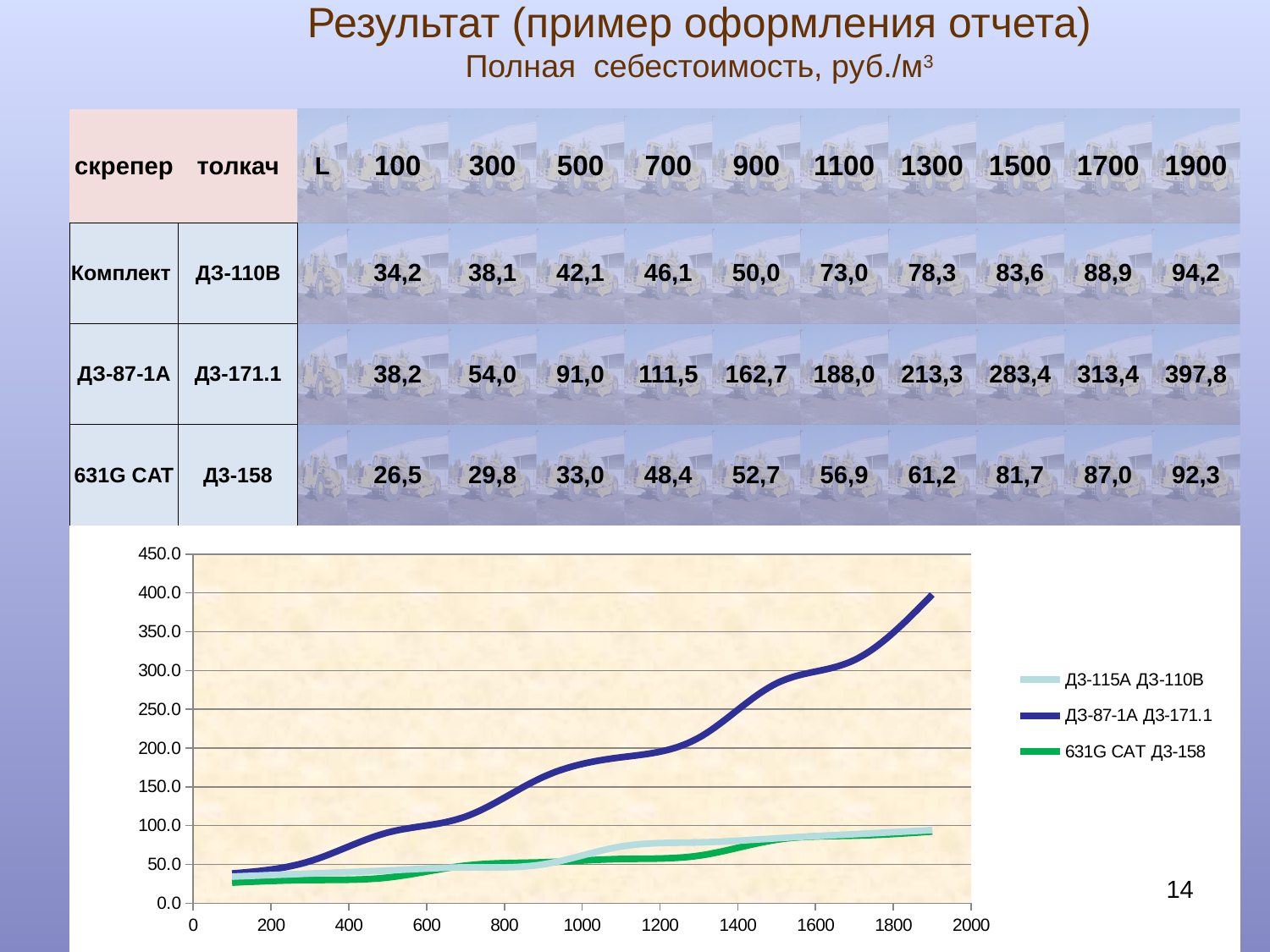

# Результат (пример оформления отчета) Полная  себестоимость, руб./м3
| скрепер | толкач | L | 100 | 300 | 500 | 700 | 900 | 1100 | 1300 | 1500 | 1700 | 1900 |
| --- | --- | --- | --- | --- | --- | --- | --- | --- | --- | --- | --- | --- |
| Комплект | ДЗ-110В |  | 34,2 | 38,1 | 42,1 | 46,1 | 50,0 | 73,0 | 78,3 | 83,6 | 88,9 | 94,2 |
| ДЗ-87-1А | Д3-171.1 |  | 38,2 | 54,0 | 91,0 | 111,5 | 162,7 | 188,0 | 213,3 | 283,4 | 313,4 | 397,8 |
| 631G CAT | Д3-158 |  | 26,5 | 29,8 | 33,0 | 48,4 | 52,7 | 56,9 | 61,2 | 81,7 | 87,0 | 92,3 |

### Chart

| Category | Д3-115А ДЗ-110В | ДЗ-87-1А Д3-171.1 | 631G CAT Д3-158 |
|---|---|---|---|
14